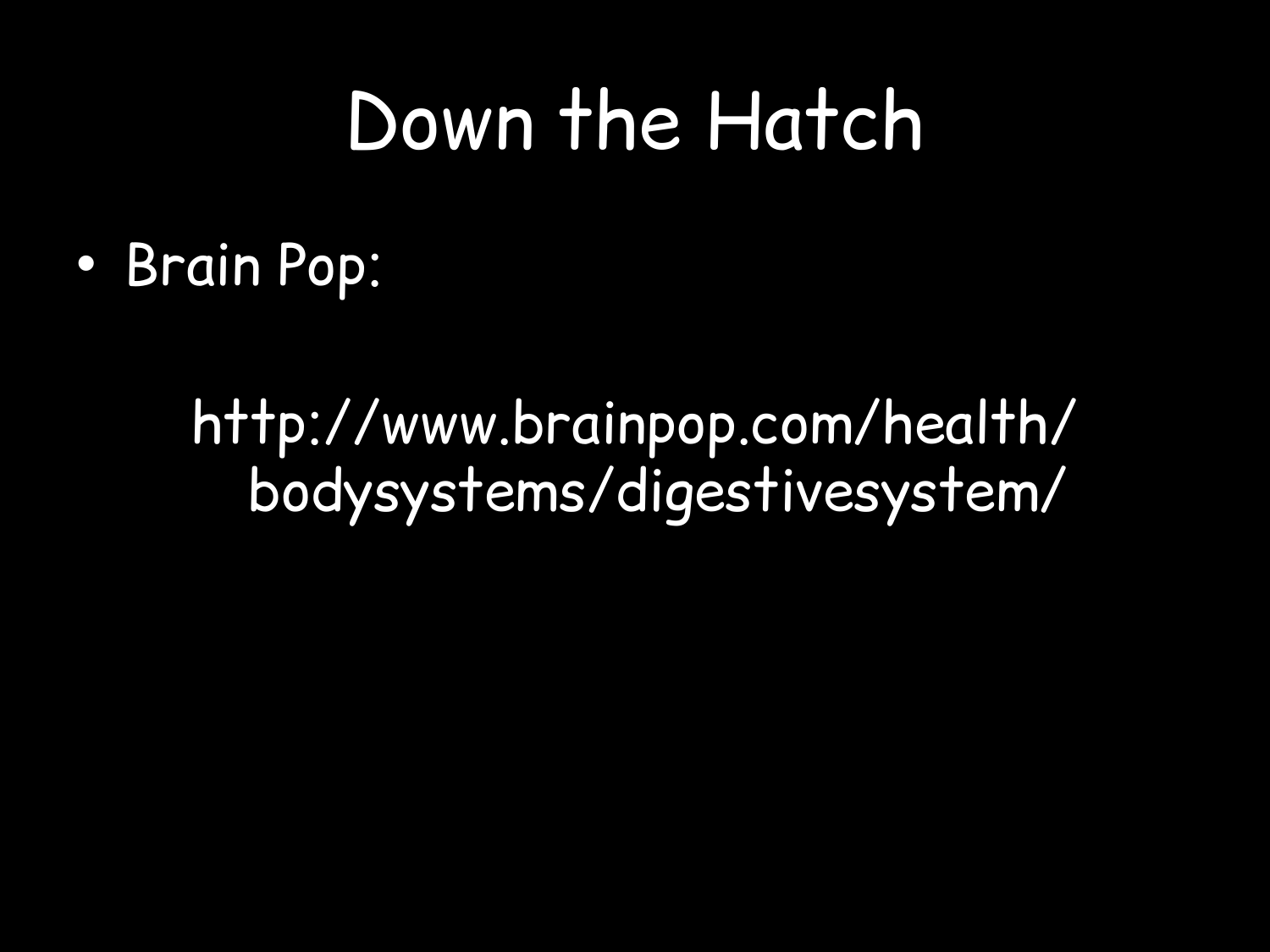

# Down the Hatch
Brain Pop:

http://www.brainpop.com/health/bodysystems/digestivesystem/